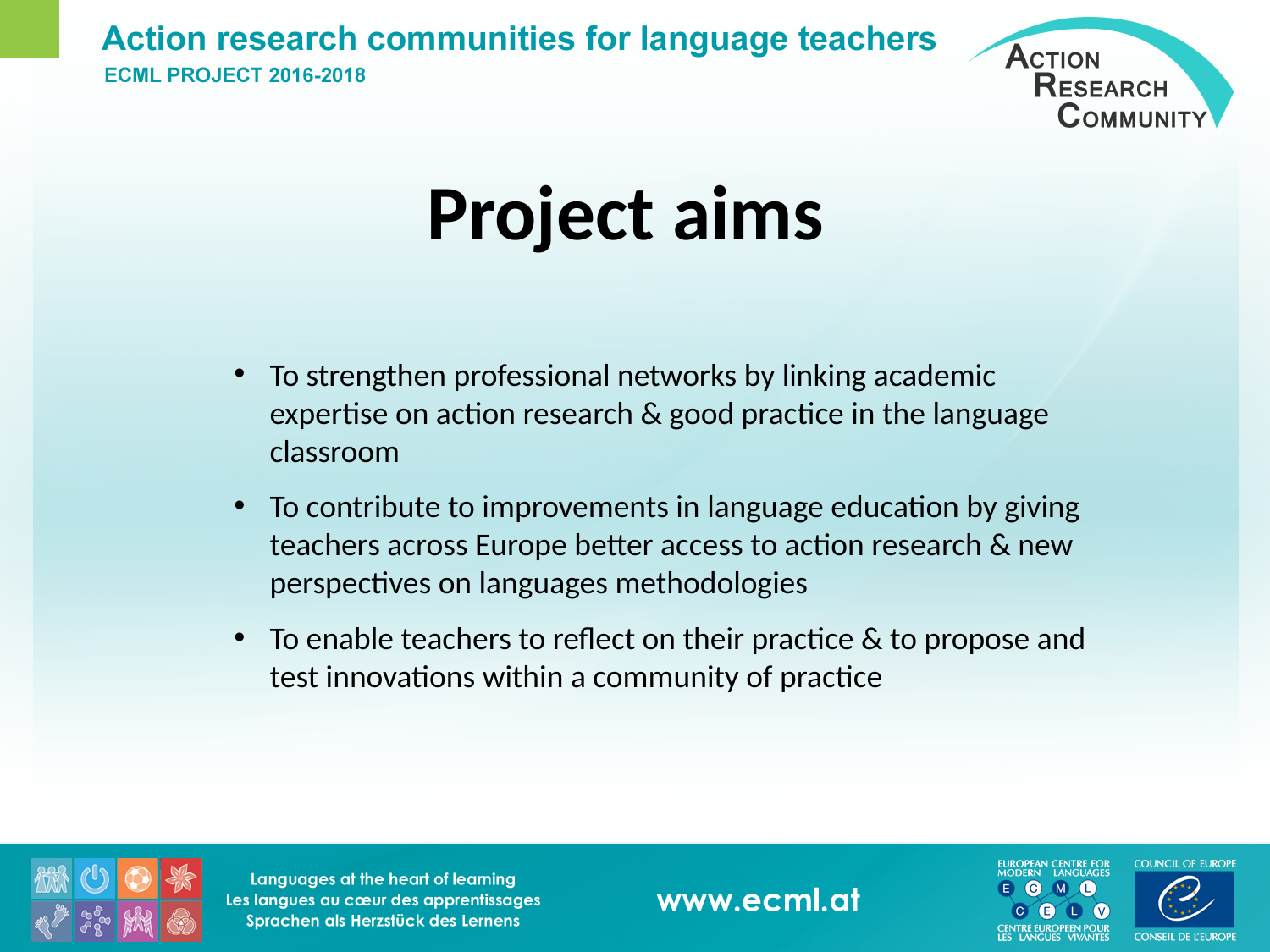

# Project aims

To strengthen professional networks by linking academic expertise on action research & good practice in the language classroom
To contribute to improvements in language education by giving teachers across Europe better access to action research & new perspectives on languages methodologies
To enable teachers to reflect on their practice & to propose and test innovations within a community of practice